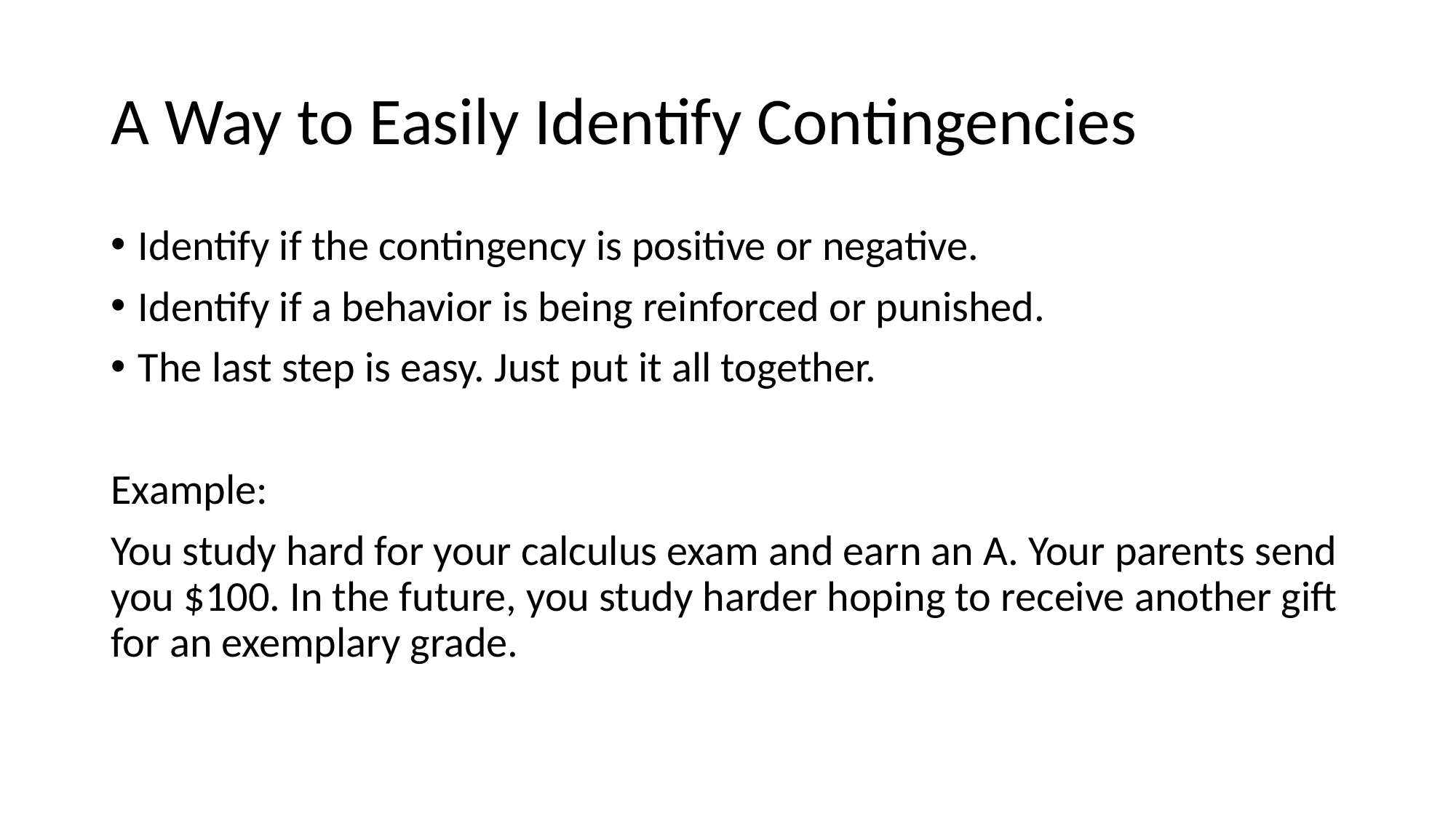

# A Way to Easily Identify Contingencies
Identify if the contingency is positive or negative.
Identify if a behavior is being reinforced or punished.
The last step is easy. Just put it all together.

Example:
You study hard for your calculus exam and earn an A. Your parents send you $100. In the future, you study harder hoping to receive another gift for an exemplary grade.